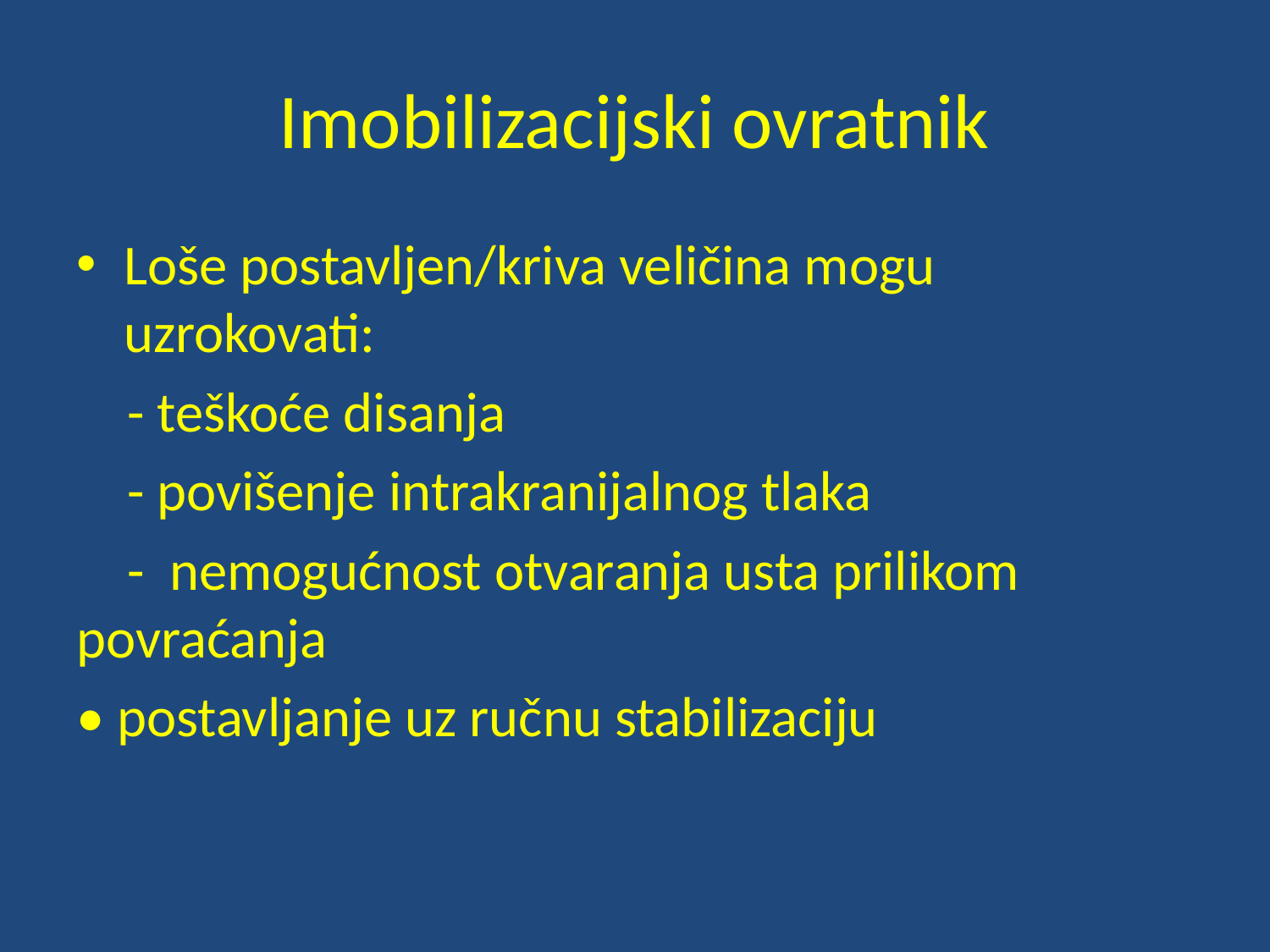

# Imobilizacijski ovratnik
Loše postavljen/kriva veličina mogu uzrokovati:
    - teškoće disanja
    - povišenje intrakranijalnog tlaka
    -  nemogućnost otvaranja usta prilikom povraćanja
• postavljanje uz ručnu stabilizaciju